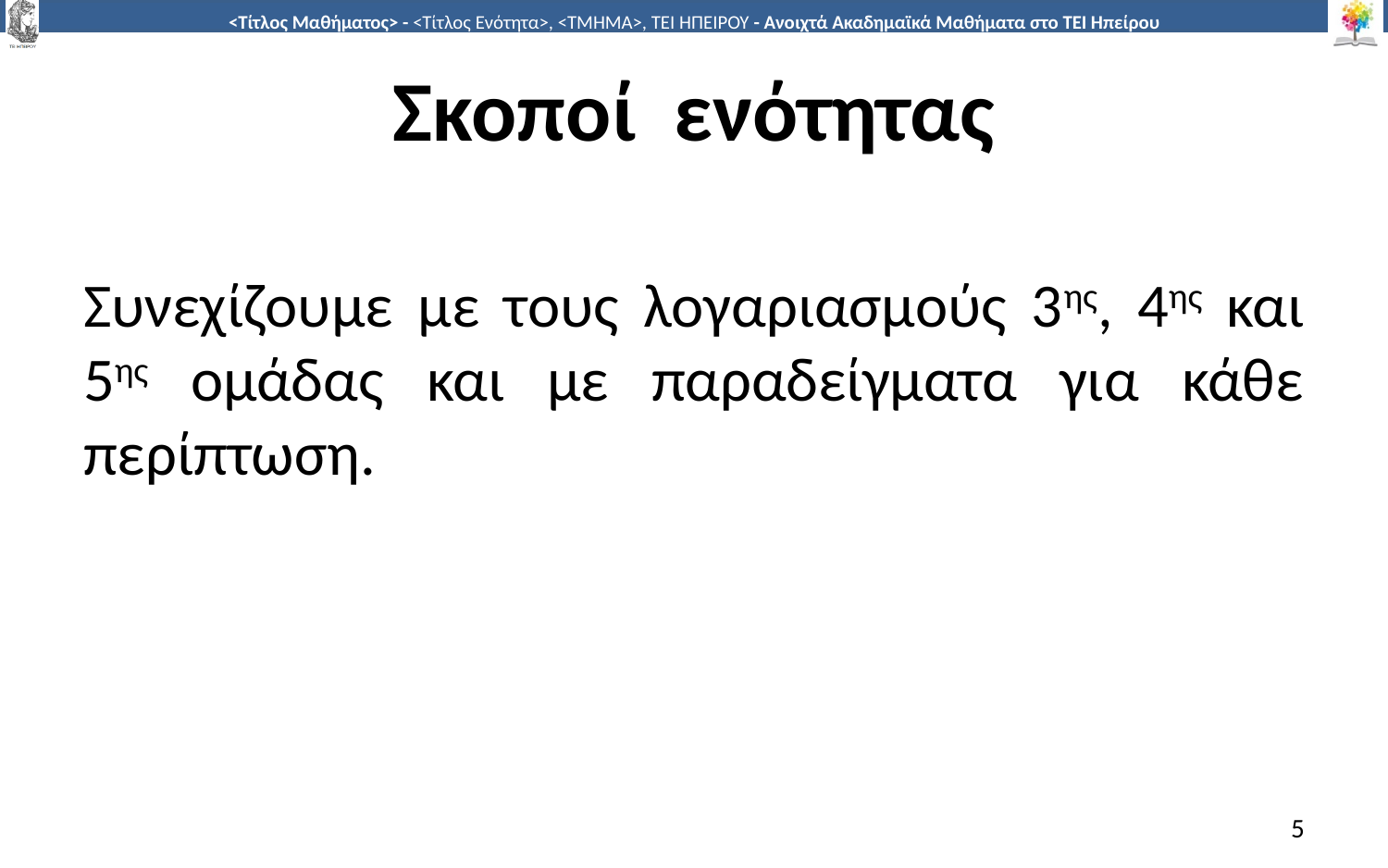

# Σκοποί  ενότητας
Συνεχίζουμε με τους λογαριασμούς 3ης, 4ης και 5ης ομάδας και με παραδείγματα για κάθε περίπτωση.
5